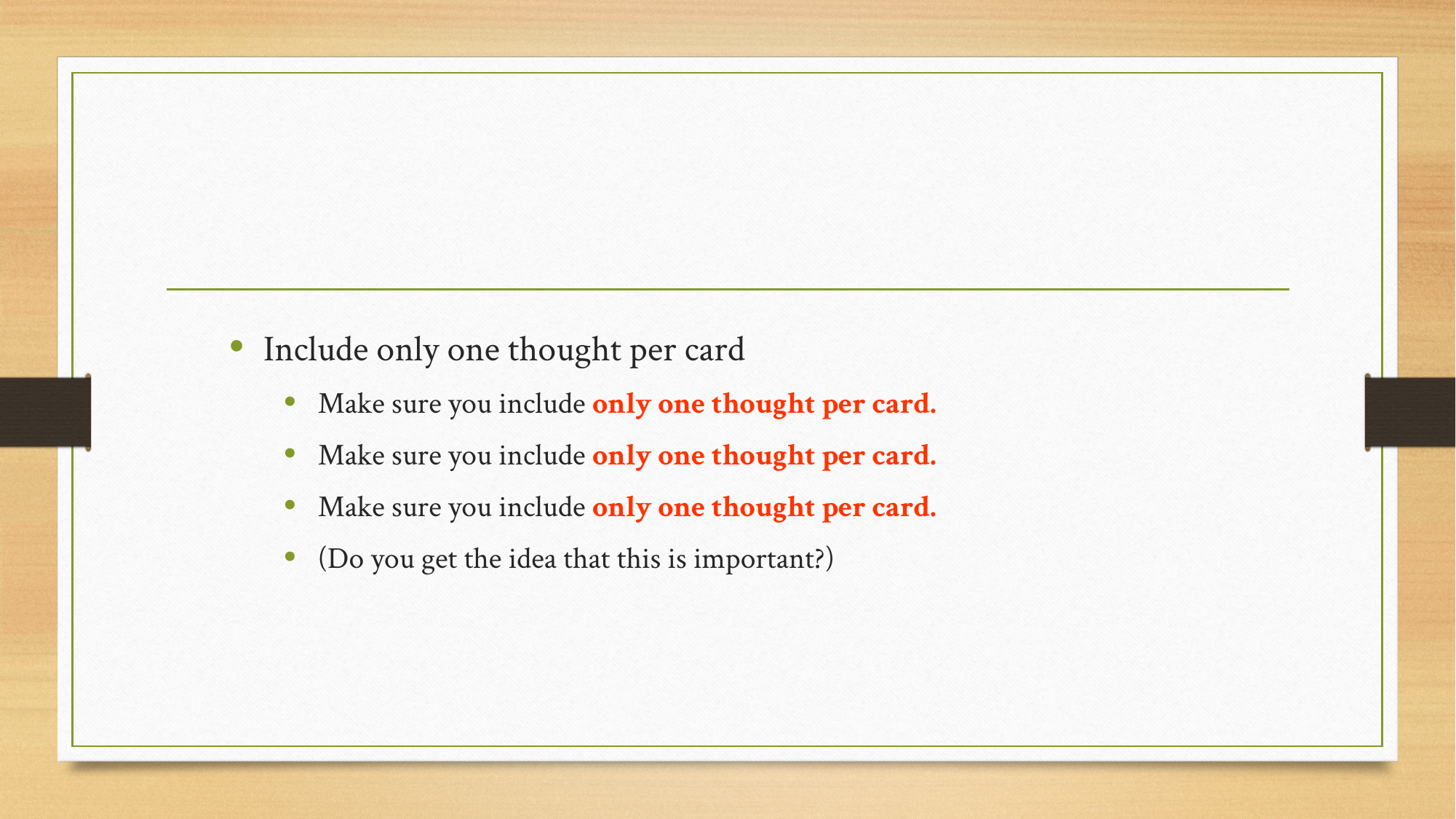

#
Include only one thought per card
Make sure you include only one thought per card.
Make sure you include only one thought per card.
Make sure you include only one thought per card.
(Do you get the idea that this is important?)